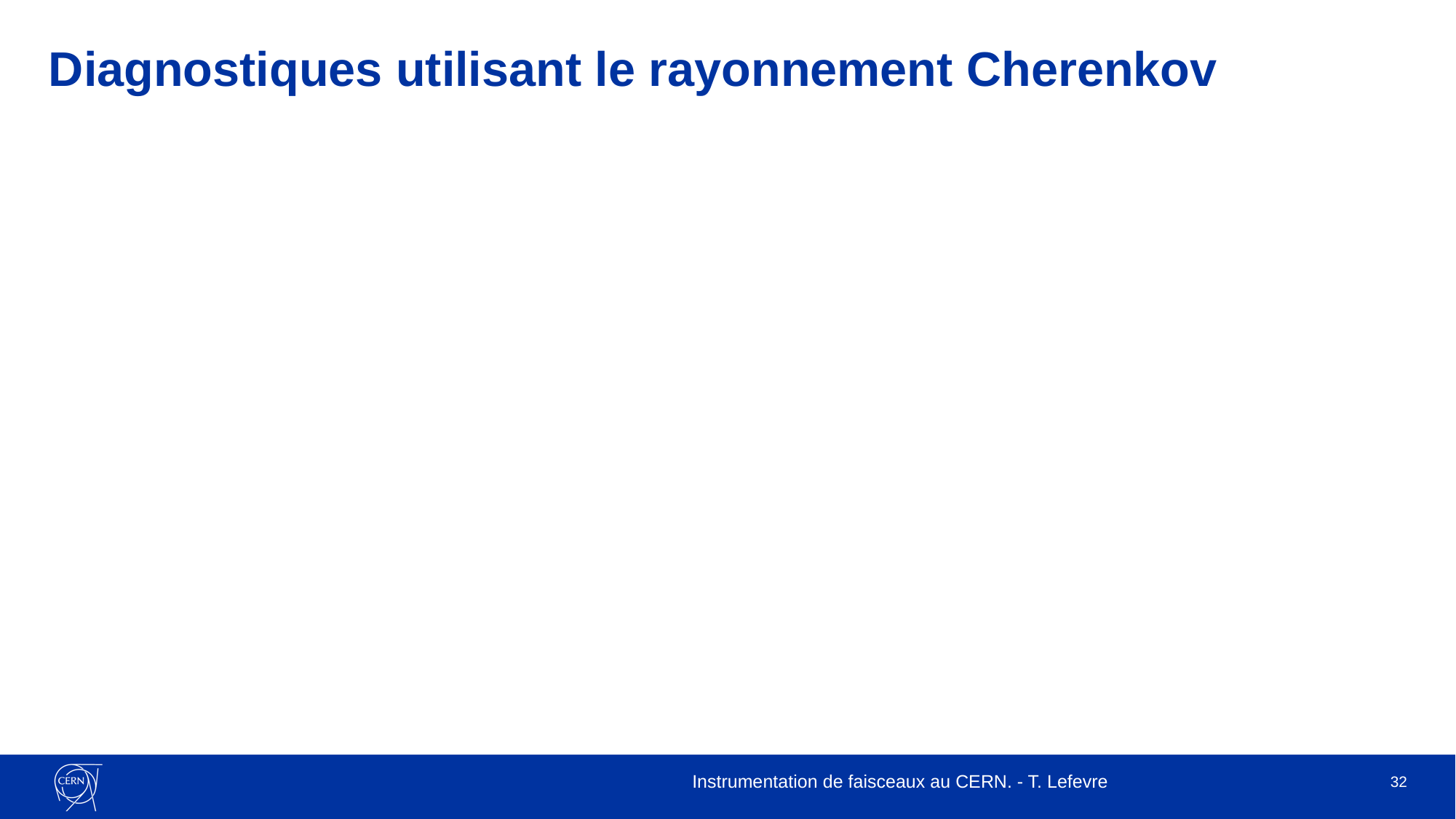

# Diagnostiques utilisant le rayonnement Cherenkov

Instrumentation de faisceaux au CERN. - T. Lefevre
32